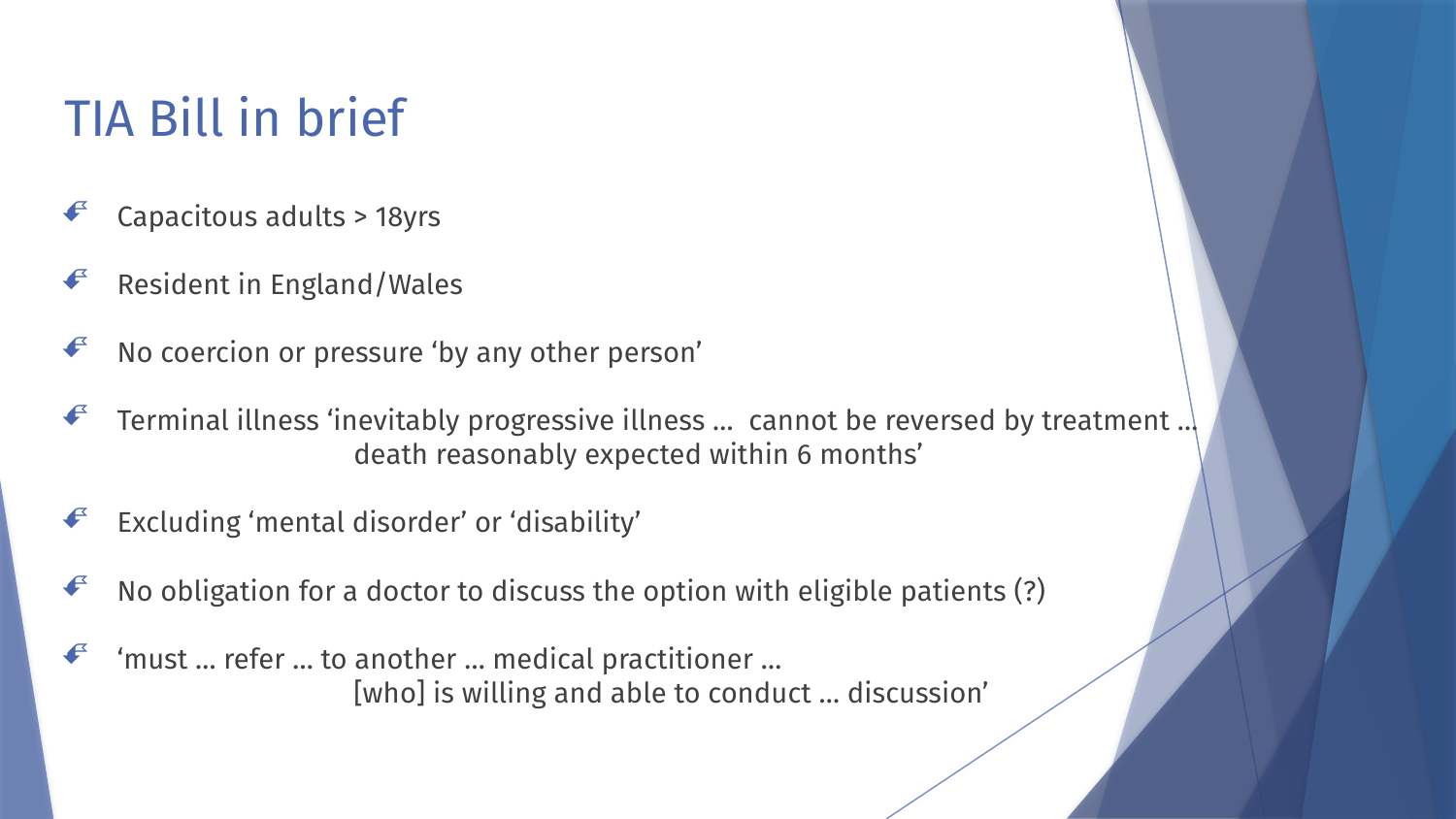

# TIA Bill in brief
Capacitous adults > 18yrs

Resident in England/Wales

No coercion or pressure ‘by any other person’

Terminal illness ‘inevitably progressive illness …  cannot be reversed by treatment …
		death reasonably expected within 6 months’

Excluding ‘mental disorder’ or ‘disability’

No obligation for a doctor to discuss the option with eligible patients (?)

‘must … refer … to another … medical practitioner …
		[who] is willing and able to conduct … discussion’